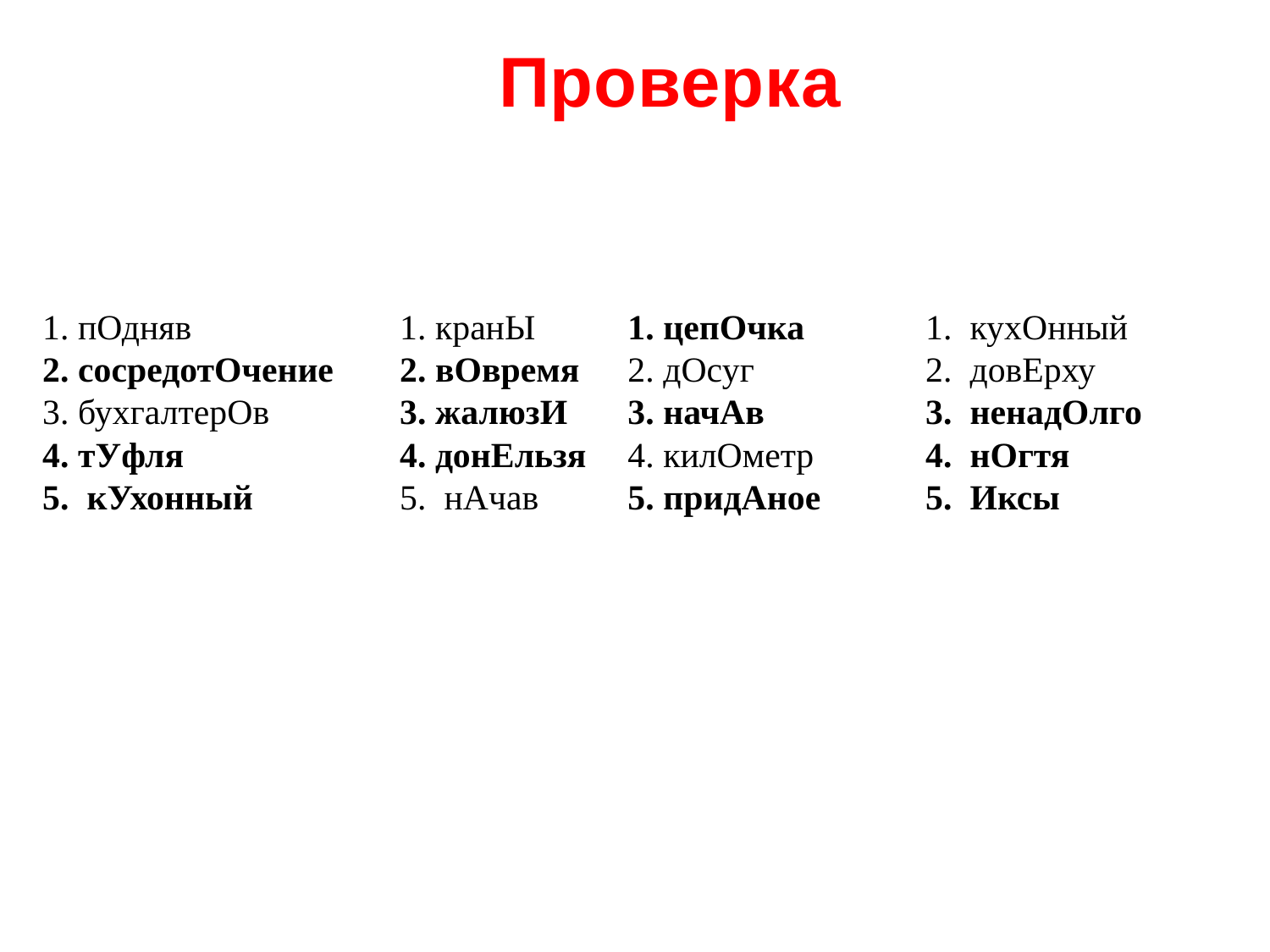

Проверка
1. пОдняв
2. сосредотОчение
3. бухгалтерОв
4. тУфля
5.  кУхонный
1. кранЫ
2. вОвремя
3. жалюзИ
4. донЕльзя
5.  нАчав
1. цепОчка
2. дОсуг
3. начАв
4. килОметр
5. придАное
1.  кухОнный
2.  довЕрху
3.  ненадОлго
4.  нОгтя
5.  Иксы